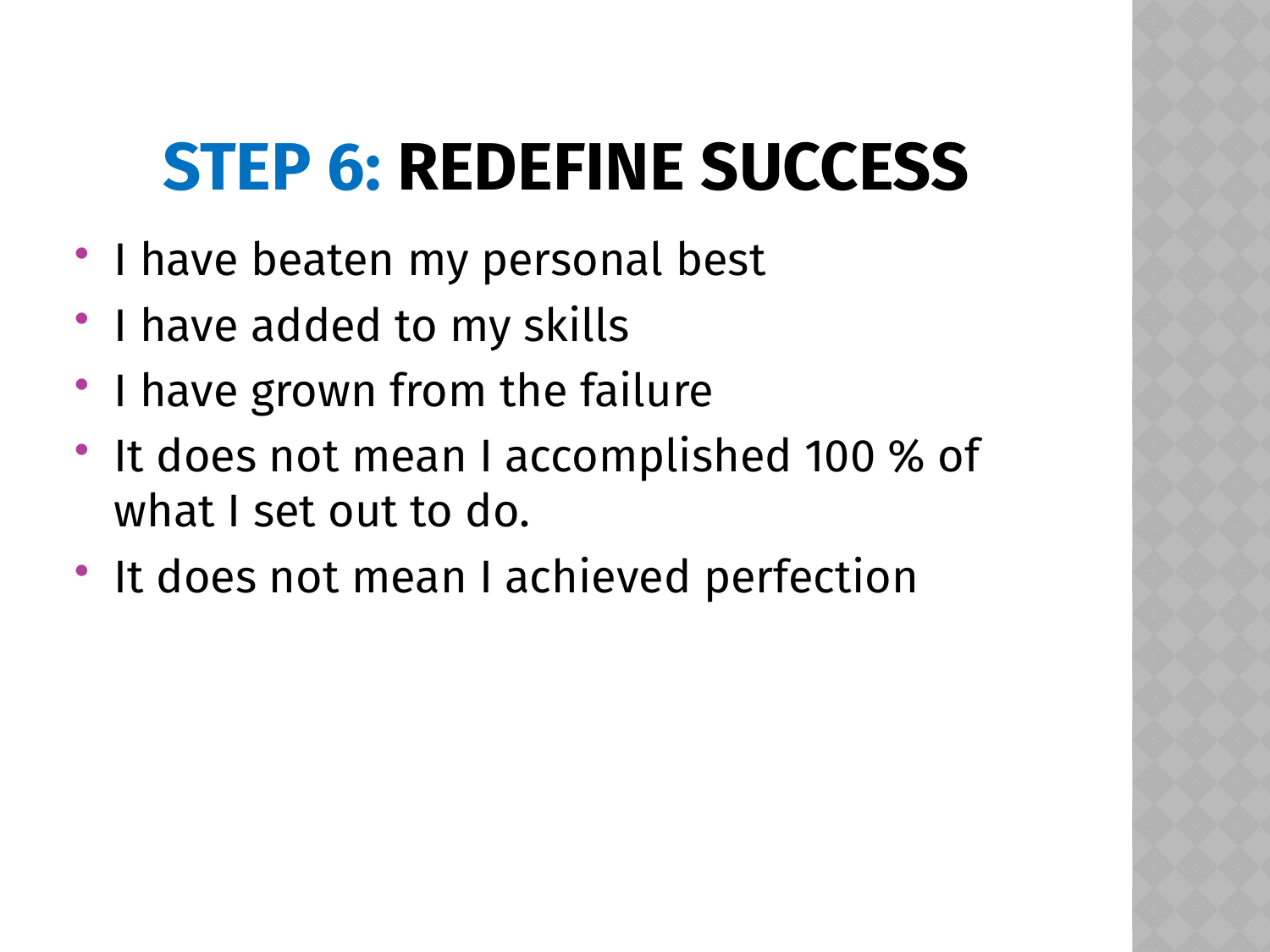

# Step 6: Redefine success
I have beaten my personal best
I have added to my skills
I have grown from the failure
It does not mean I accomplished 100 % of what I set out to do.
It does not mean I achieved perfection